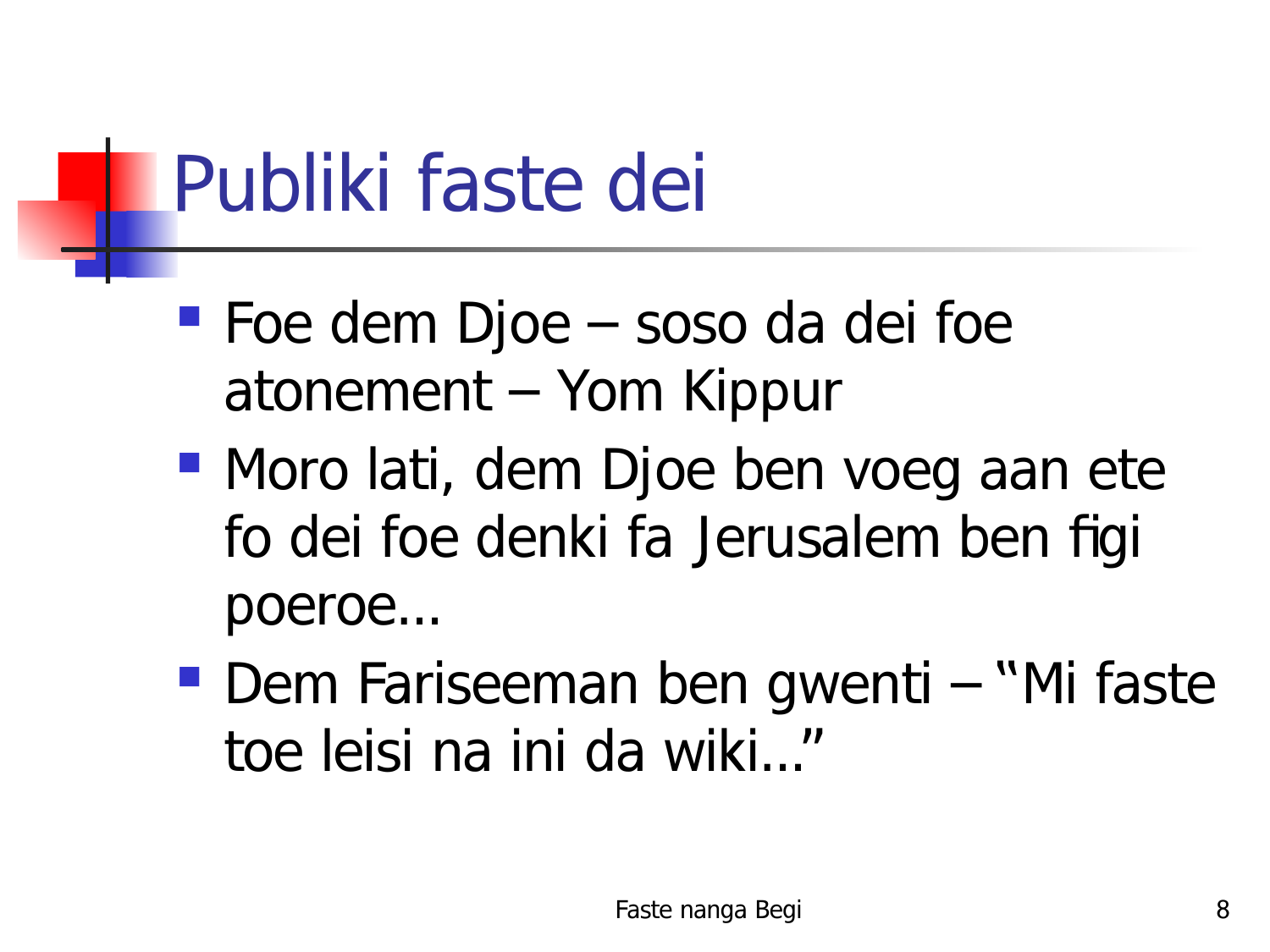

# Publiki faste dei
Foe dem Djoe – soso da dei foe atonement – Yom Kippur
Moro lati, dem Djoe ben voeg aan ete fo dei foe denki fa Jerusalem ben figi poeroe…
Dem Fariseeman ben gwenti – “Mi faste toe leisi na ini da wiki…”
Faste nanga Begi
8